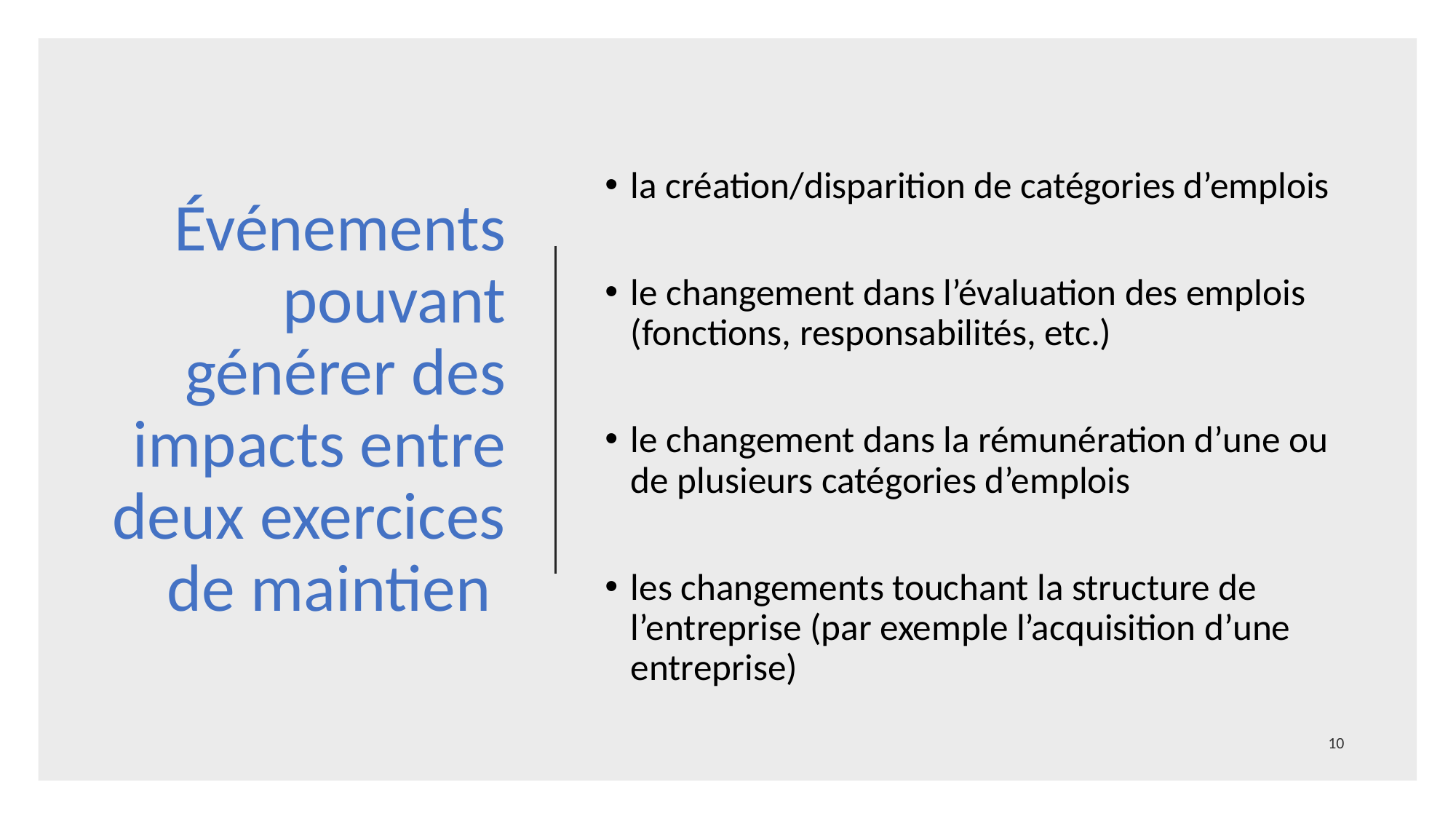

# Événements pouvant générer des impacts entre deux exercices de maintien

la création/disparition de catégories d’emplois

le changement dans l’évaluation des emplois (fonctions, responsabilités, etc.)

le changement dans la rémunération d’une ou de plusieurs catégories d’emplois

les changements touchant la structure de l’entreprise (par exemple l’acquisition d’une entreprise)

10